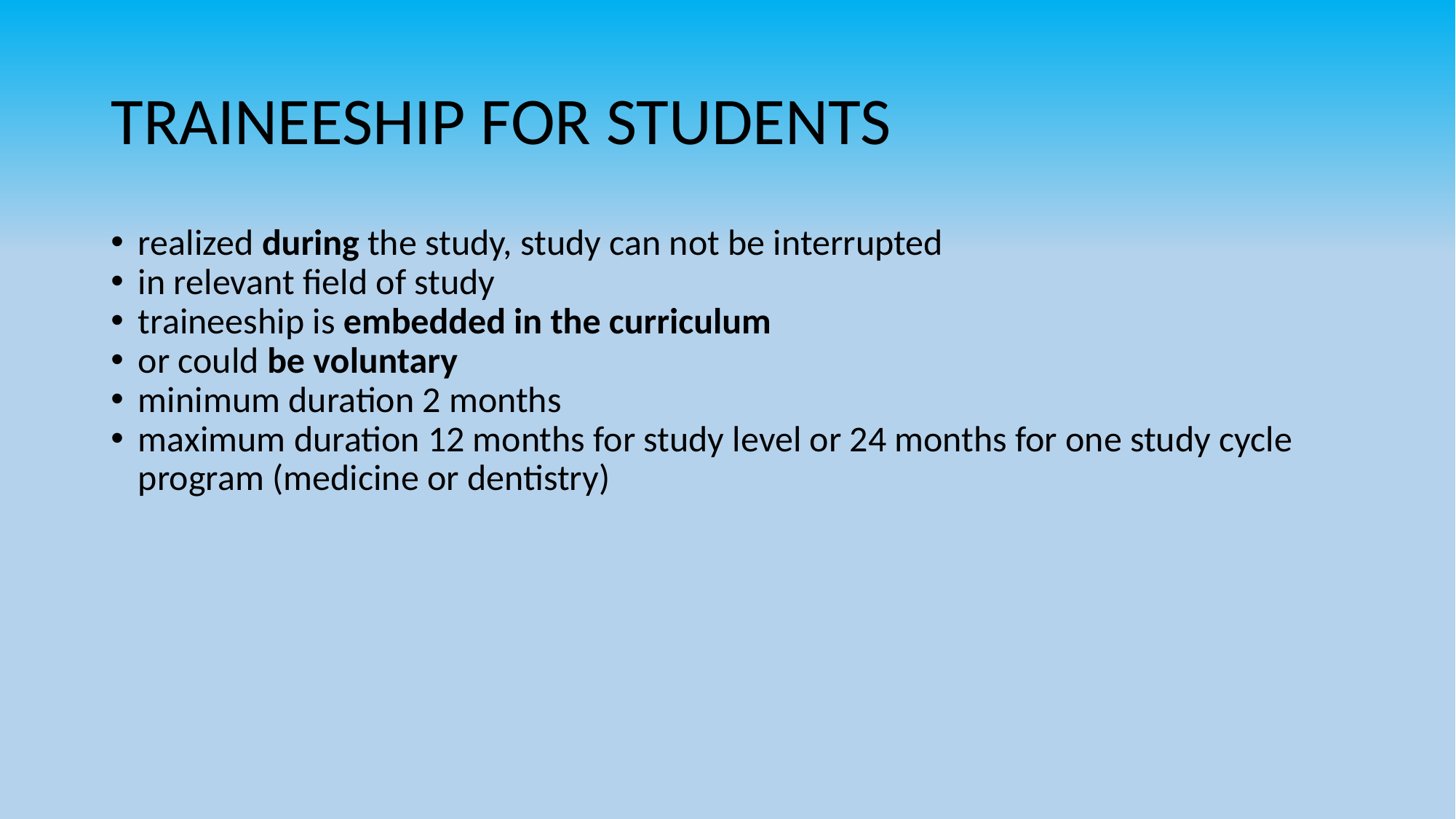

# TRAINEESHIP FOR STUDENTS
realized during the study, study can not be interrupted
in relevant field of study
traineeship is embedded in the curriculum
or could be voluntary
minimum duration 2 months
maximum duration 12 months for study level or 24 months for one study cycle program (medicine or dentistry)